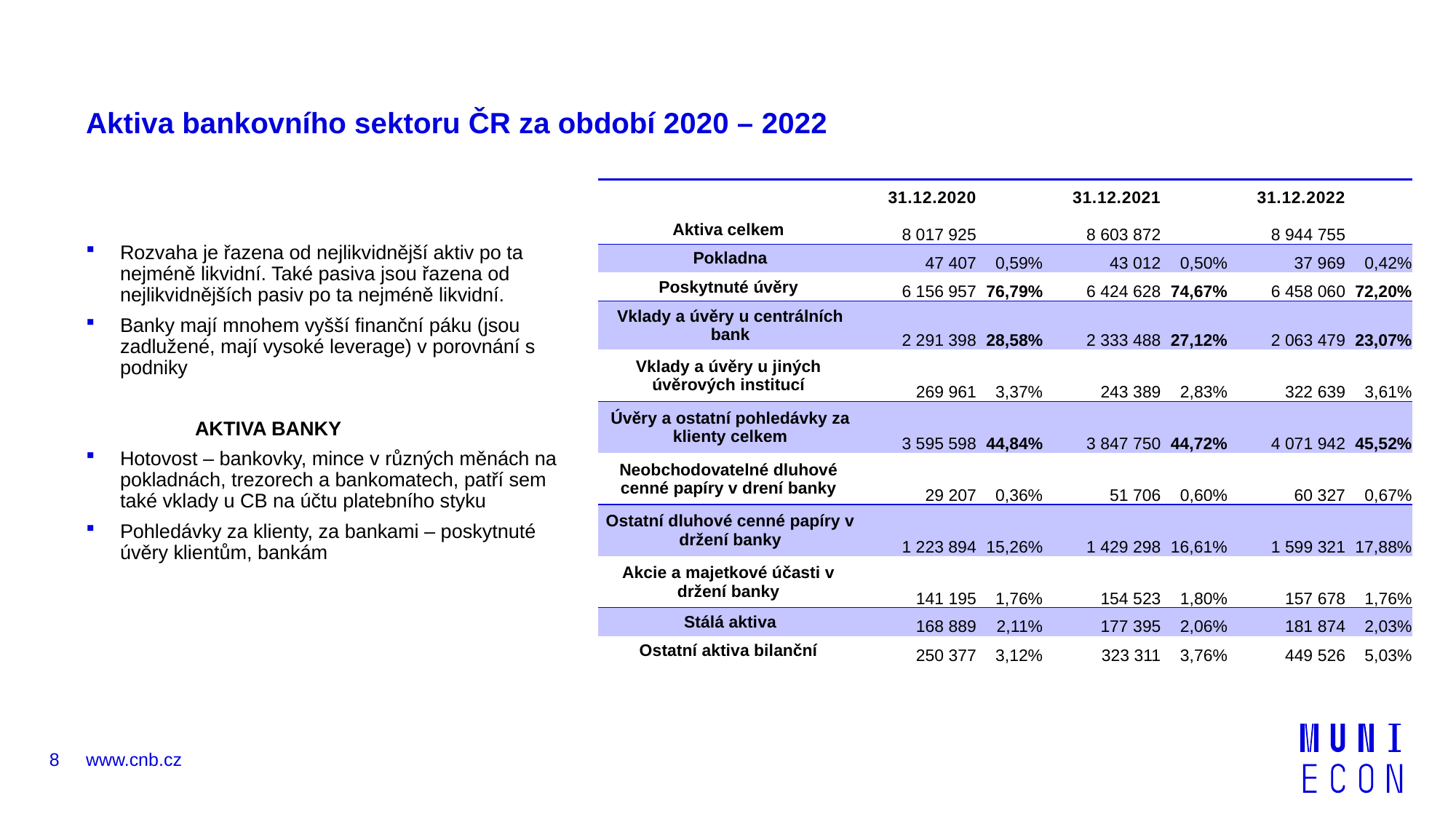

# Aktiva bankovního sektoru ČR za období 2020 – 2022
|  | 31.12.2020 |  | 31.12.2021 |  | 31.12.2022 |  |
| --- | --- | --- | --- | --- | --- | --- |
| Aktiva celkem | 8 017 925 |  | 8 603 872 |  | 8 944 755 |  |
| Pokladna | 47 407 | 0,59% | 43 012 | 0,50% | 37 969 | 0,42% |
| Poskytnuté úvěry | 6 156 957 | 76,79% | 6 424 628 | 74,67% | 6 458 060 | 72,20% |
| Vklady a úvěry u centrálních bank | 2 291 398 | 28,58% | 2 333 488 | 27,12% | 2 063 479 | 23,07% |
| Vklady a úvěry u jiných úvěrových institucí | 269 961 | 3,37% | 243 389 | 2,83% | 322 639 | 3,61% |
| Úvěry a ostatní pohledávky za klienty celkem | 3 595 598 | 44,84% | 3 847 750 | 44,72% | 4 071 942 | 45,52% |
| Neobchodovatelné dluhové cenné papíry v drení banky | 29 207 | 0,36% | 51 706 | 0,60% | 60 327 | 0,67% |
| Ostatní dluhové cenné papíry v držení banky | 1 223 894 | 15,26% | 1 429 298 | 16,61% | 1 599 321 | 17,88% |
| Akcie a majetkové účasti v držení banky | 141 195 | 1,76% | 154 523 | 1,80% | 157 678 | 1,76% |
| Stálá aktiva | 168 889 | 2,11% | 177 395 | 2,06% | 181 874 | 2,03% |
| Ostatní aktiva bilanční | 250 377 | 3,12% | 323 311 | 3,76% | 449 526 | 5,03% |
Rozvaha je řazena od nejlikvidnější aktiv po ta nejméně likvidní. Také pasiva jsou řazena od nejlikvidnějších pasiv po ta nejméně likvidní.
Banky mají mnohem vyšší finanční páku (jsou zadlužené, mají vysoké leverage) v porovnání s podniky

	AKTIVA BANKY
Hotovost – bankovky, mince v různých měnách na pokladnách, trezorech a bankomatech, patří sem také vklady u CB na účtu platebního styku
Pohledávky za klienty, za bankami – poskytnuté úvěry klientům, bankám

8
www.cnb.cz